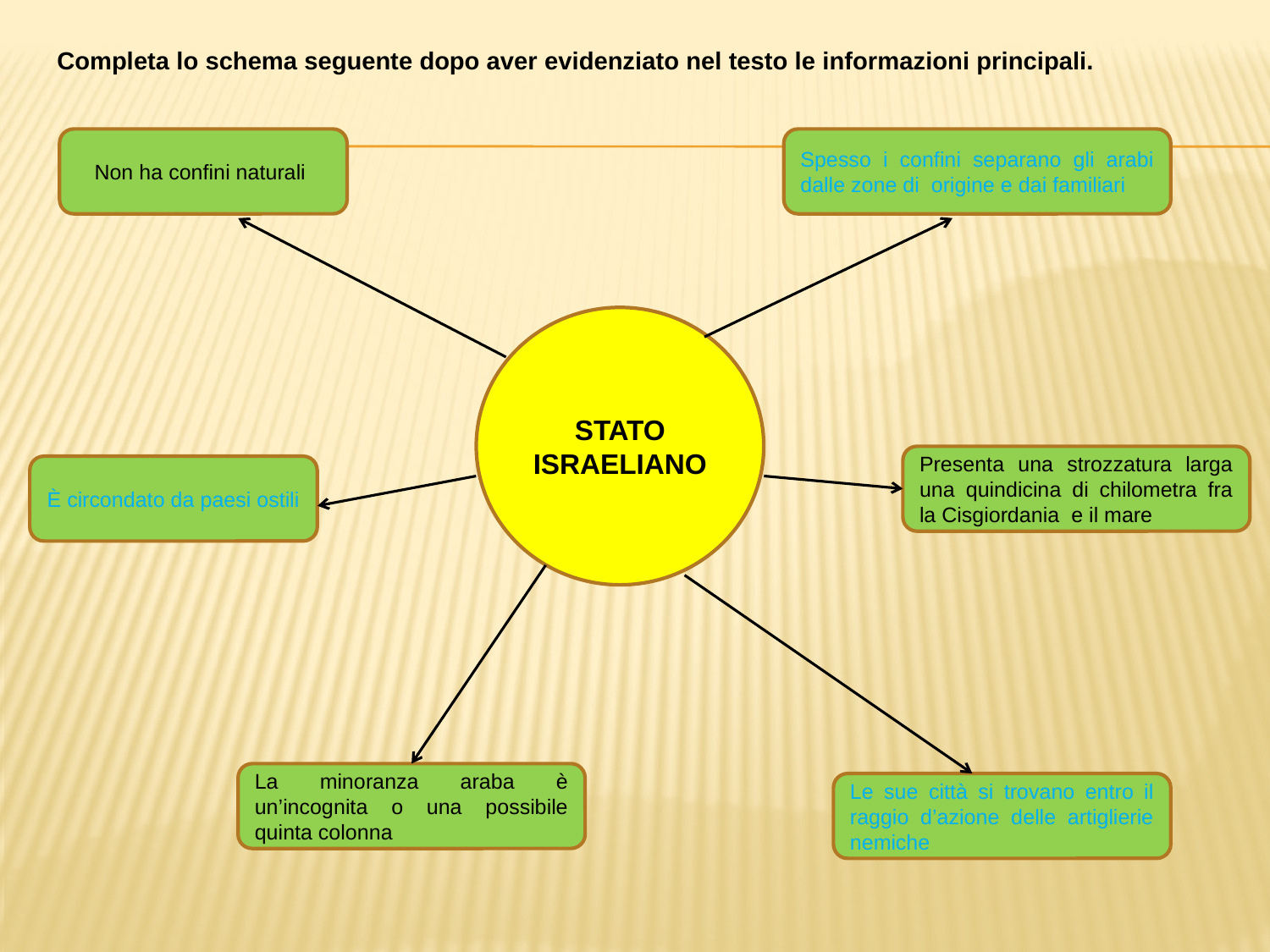

Completa lo schema seguente dopo aver evidenziato nel testo le informazioni principali.

Non ha confini naturali
Spesso i confini separano gli arabi dalle zone di  origine e dai familiari

STATO ISRAELIANO
Presenta una strozzatura larga una quindicina di chilometra fra la Cisgiordania  e il mare
È circondato da paesi ostili

La minoranza araba è un’incognita o una possibile quinta colonna
Le sue città si trovano entro il raggio d’azione delle artiglierie nemiche